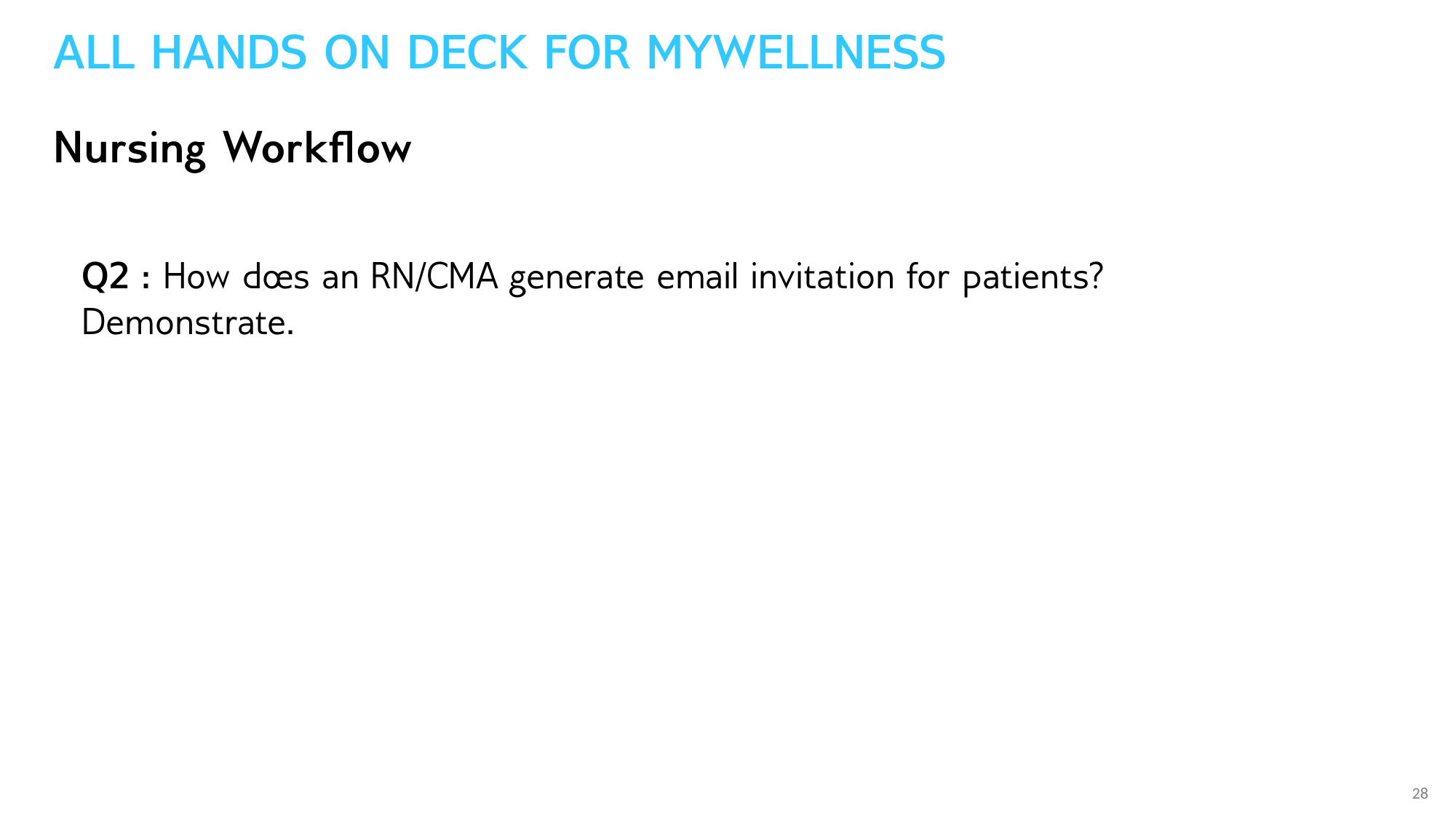

All hands on deck for mywellness

# Nursing Workflow
Q2 : How does an RN/CMA generate email invitation for patients? Demonstrate.